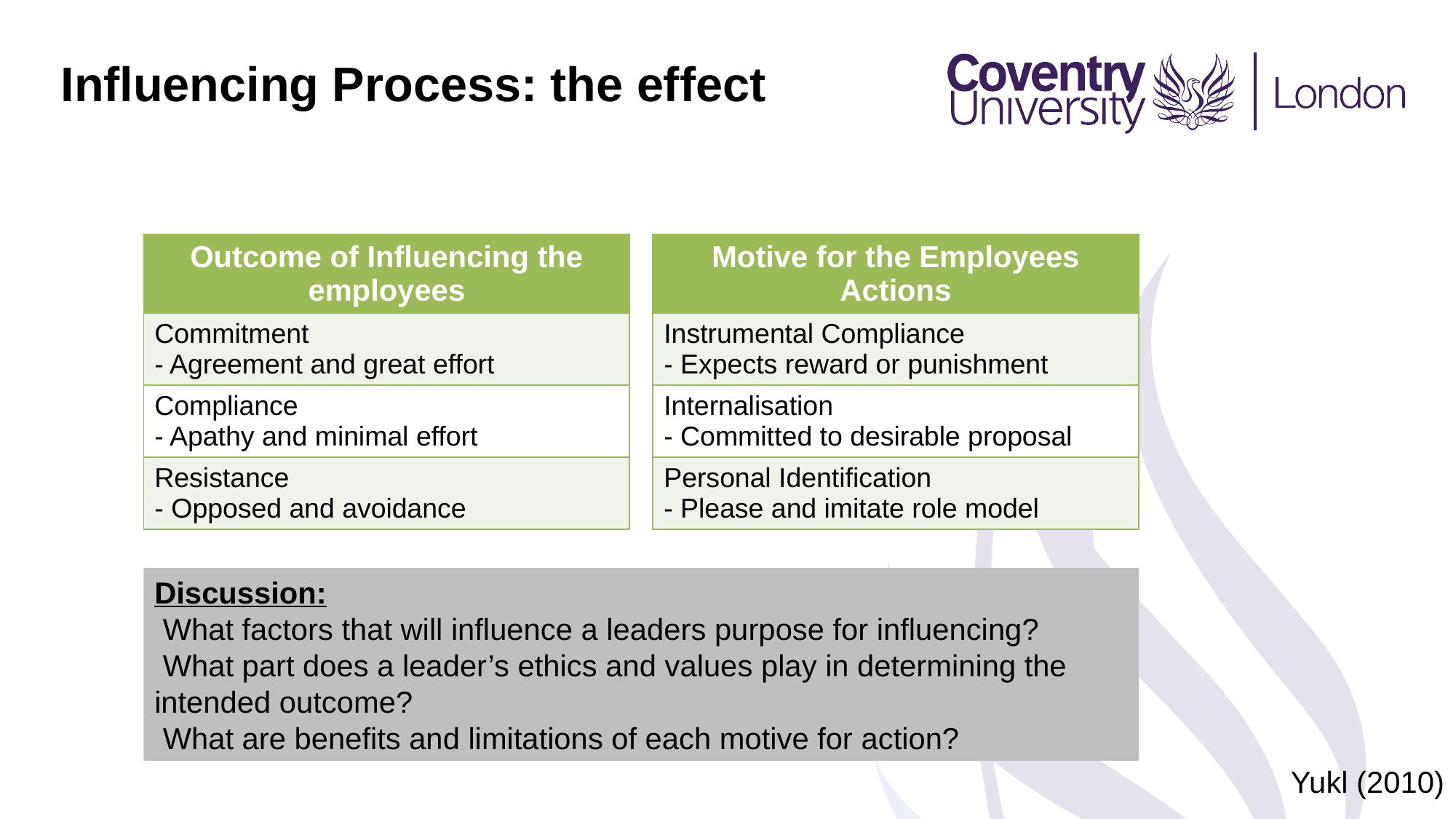

Influencing Process: the effect
| Outcome of Influencing the employees |
| --- |
| Commitment - Agreement and great effort |
| Compliance - Apathy and minimal effort |
| Resistance - Opposed and avoidance |
| Motive for the Employees Actions |
| --- |
| Instrumental Compliance - Expects reward or punishment |
| Internalisation - Committed to desirable proposal |
| Personal Identification - Please and imitate role model |

Yukl (2010)

Discussion:
 What factors that will influence a leaders purpose for influencing?
 What part does a leader’s ethics and values play in determining the intended outcome?
 What are benefits and limitations of each motive for action?